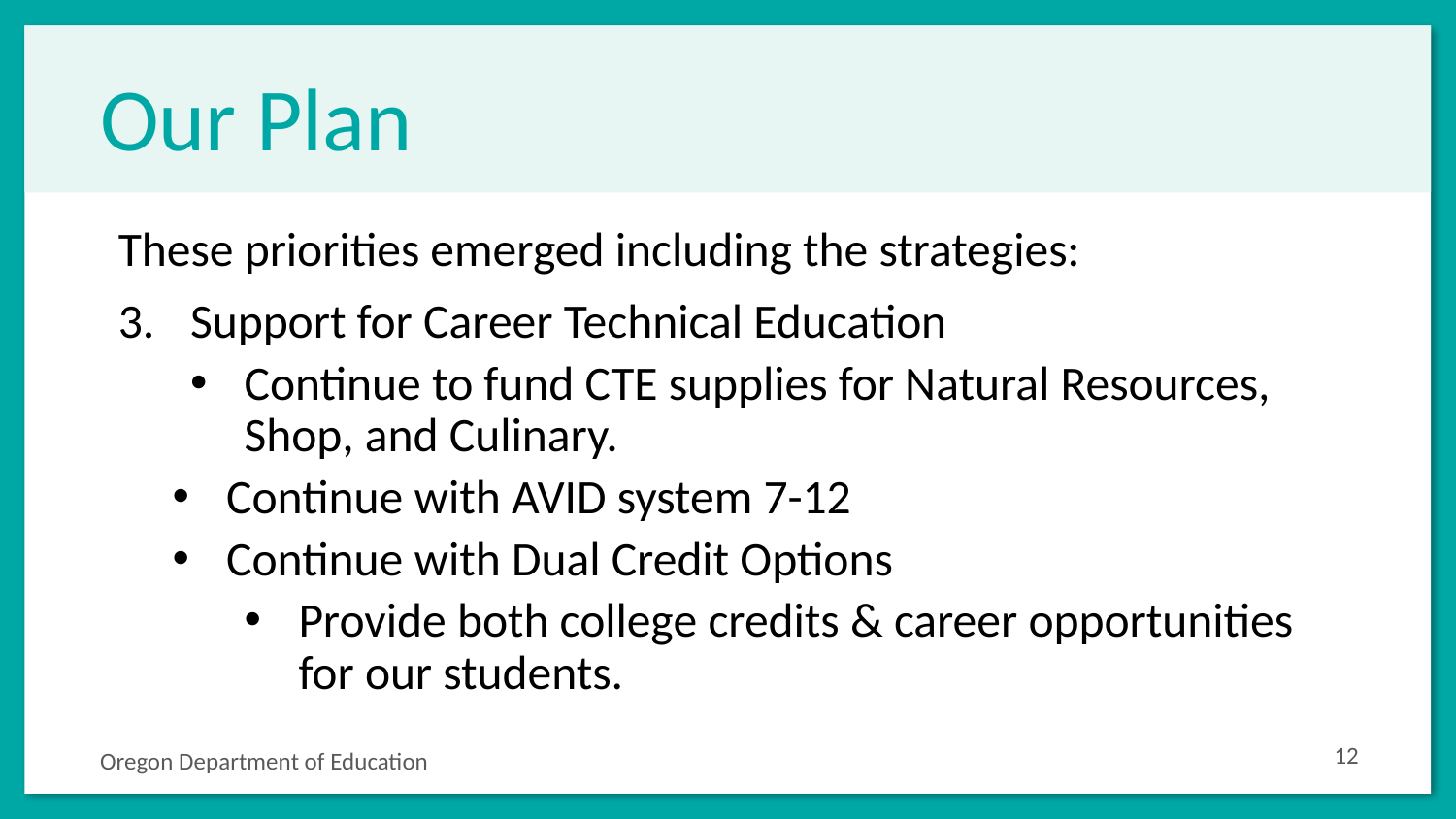

# Our Plan
These priorities emerged including the strategies:
Support for Career Technical Education
Continue to fund CTE supplies for Natural Resources, Shop, and Culinary.
Continue with AVID system 7-12
Continue with Dual Credit Options
Provide both college credits & career opportunities for our students.

12